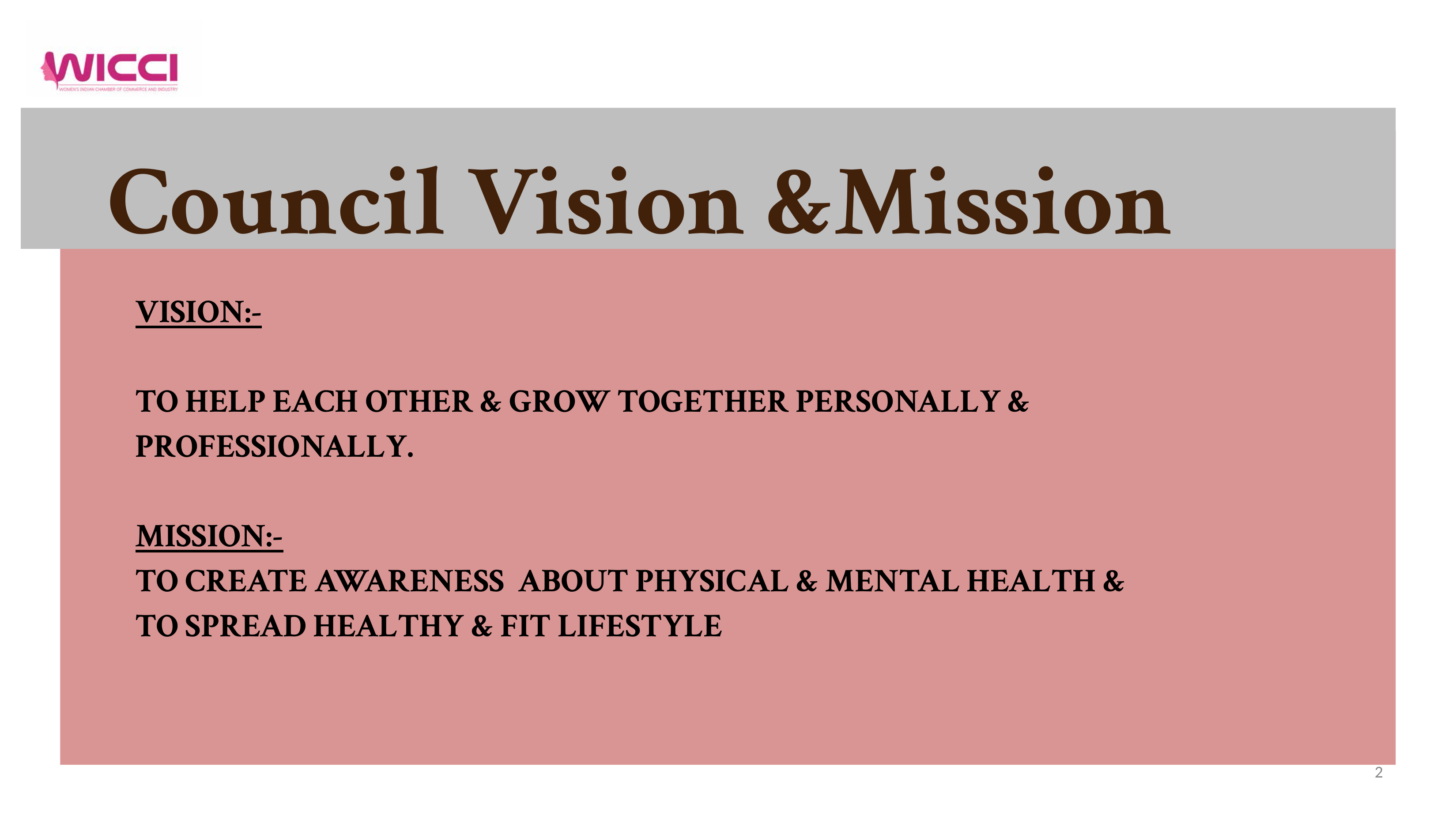

# Council Vision &Mission

VISION:-

TO HELP EACH OTHER & GROW TOGETHER PERSONALLY &
PROFESSIONALLY.

MISSION:-
TO CREATE AWARENESS  ABOUT PHYSICAL & MENTAL HEALTH &
TO SPREAD HEALTHY & FIT LIFESTYLE

2